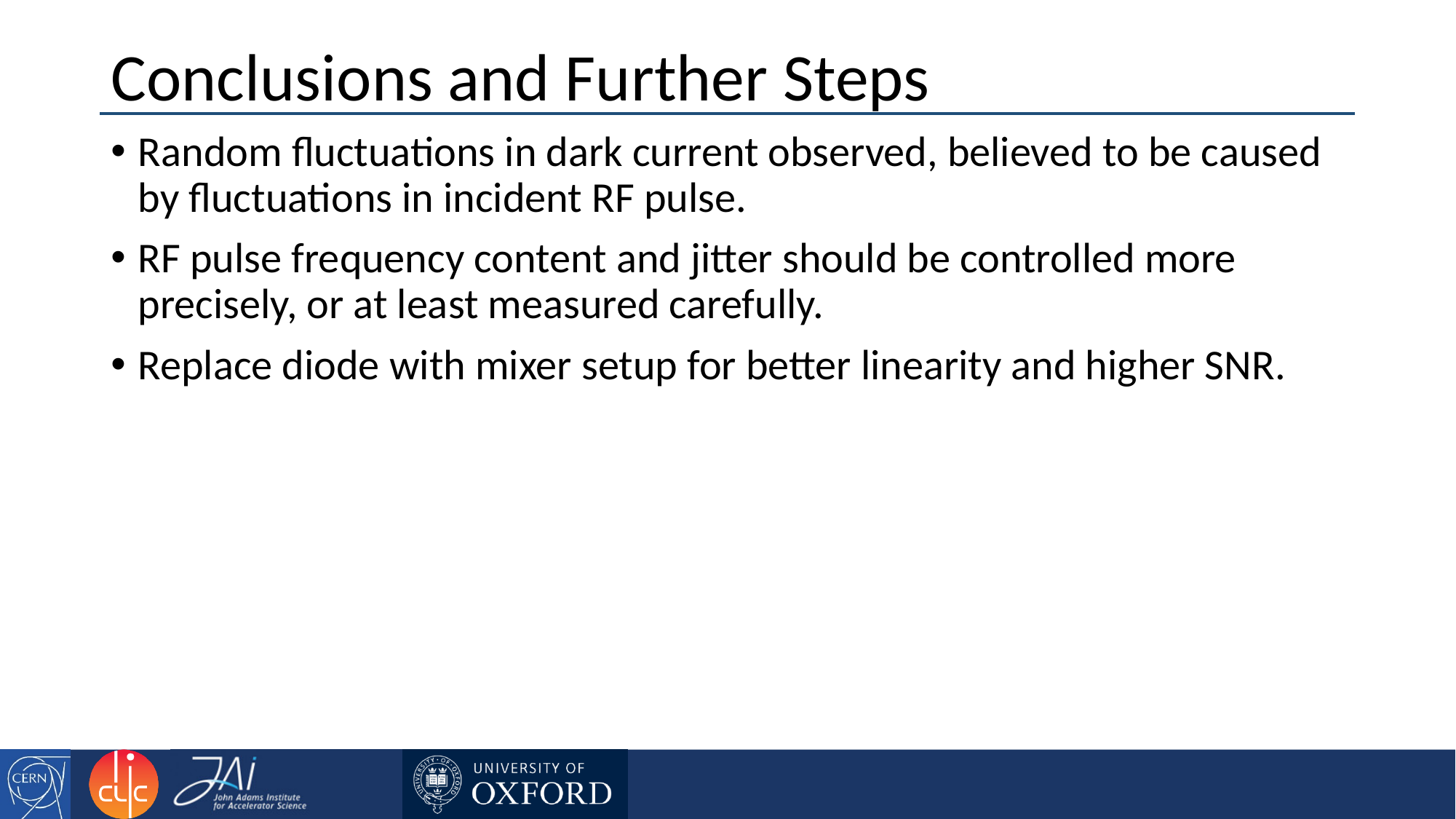

# Conclusions and Further Steps
Random fluctuations in dark current observed, believed to be caused by fluctuations in incident RF pulse.
RF pulse frequency content and jitter should be controlled more precisely, or at least measured carefully.
Replace diode with mixer setup for better linearity and higher SNR.